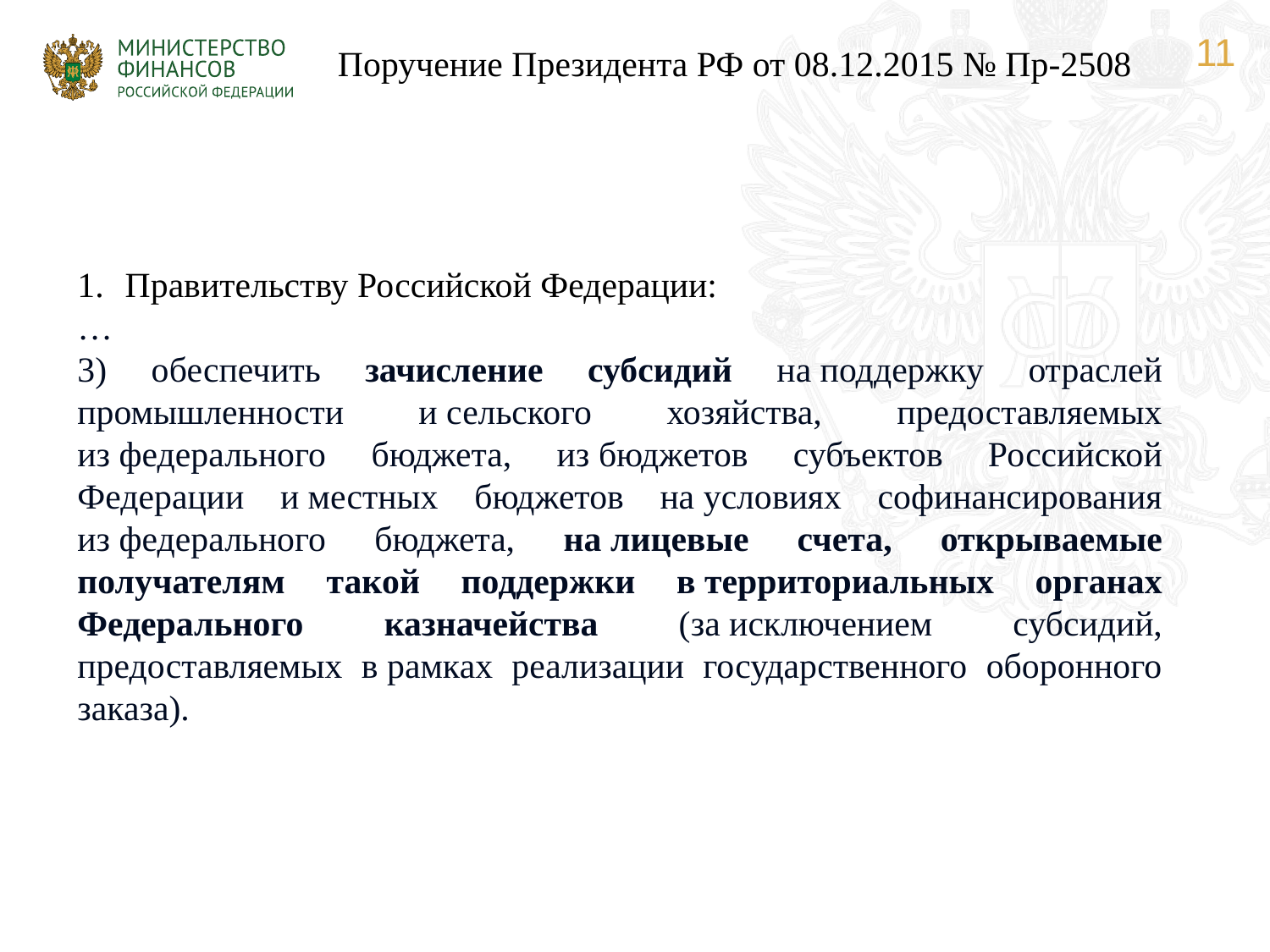

Поручение Президента РФ от 08.12.2015 № Пр-2508
Правительству Российской Федерации:
…
3) обеспечить зачисление субсидий на поддержку отраслей промышленности и сельского хозяйства, предоставляемых из федерального бюджета, из бюджетов субъектов Российской Федерации и местных бюджетов на условиях софинансирования из федерального бюджета, на лицевые счета, открываемые получателям такой поддержки в территориальных органах Федерального казначейства (за исключением субсидий, предоставляемых в рамках реализации государственного оборонного заказа).